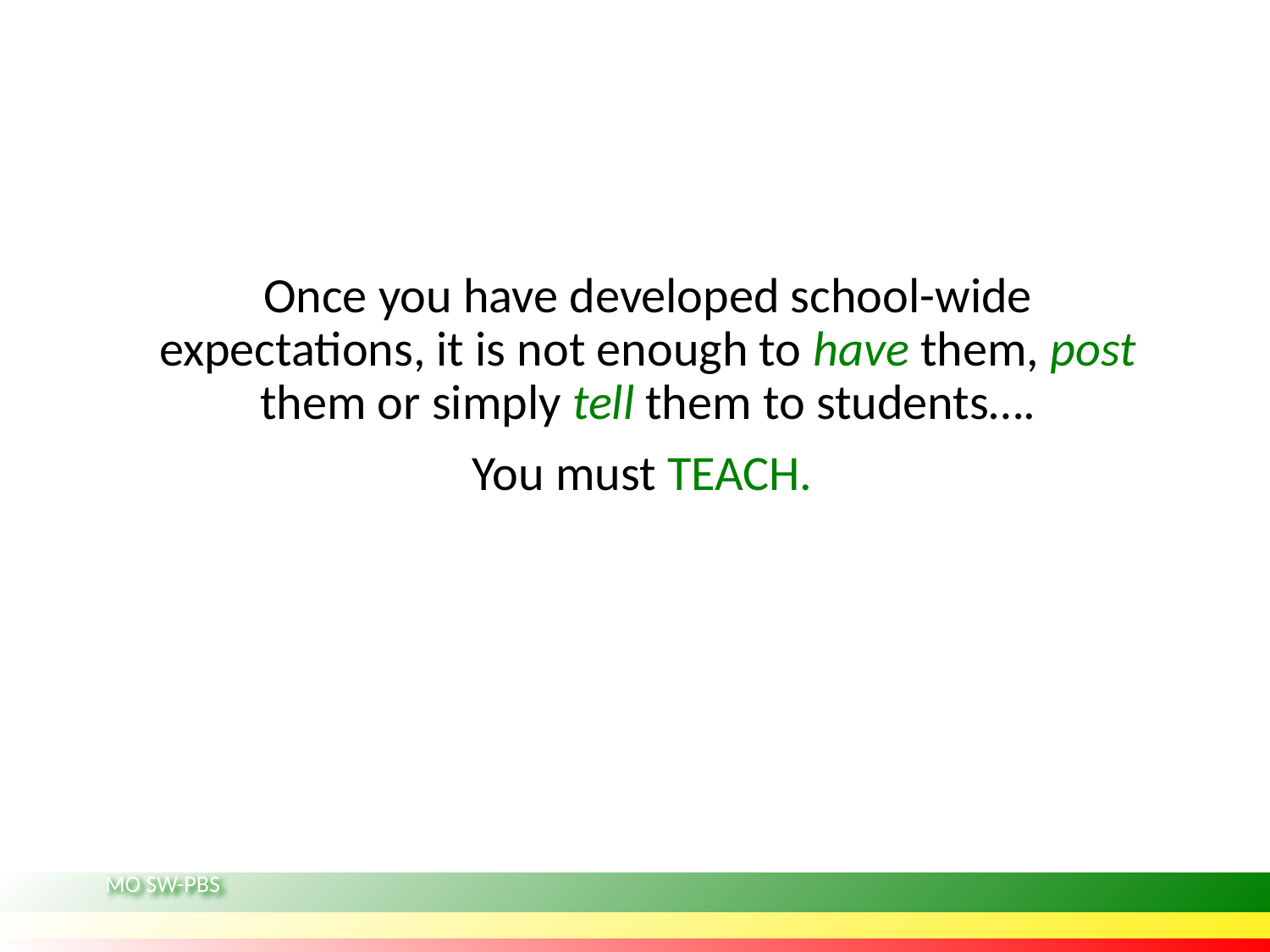

Once you have developed school-wide expectations, it is not enough to have them, post them or simply tell them to students….
You must TEACH.